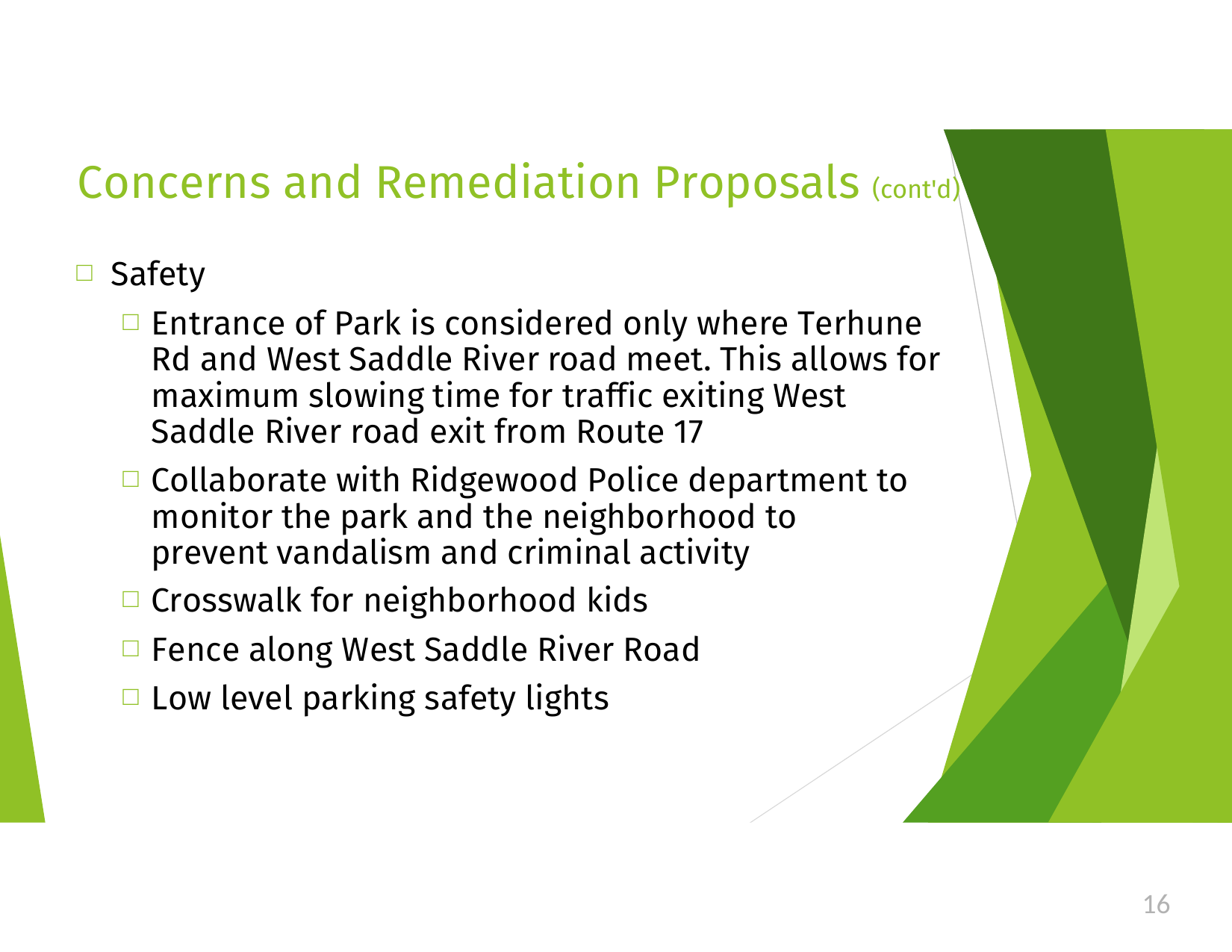

# Concerns and Remediation Proposals (cont'd)
Safety
Entrance of Park is considered only where Terhune Rd and West Saddle River road meet. This allows for maximum slowing time for traffic exiting West Saddle River road exit from Route 17
Collaborate with Ridgewood Police department to monitor the park and the neighborhood to prevent vandalism and criminal activity
Crosswalk for neighborhood kids
Fence along West Saddle River Road
Low level parking safety lights

16